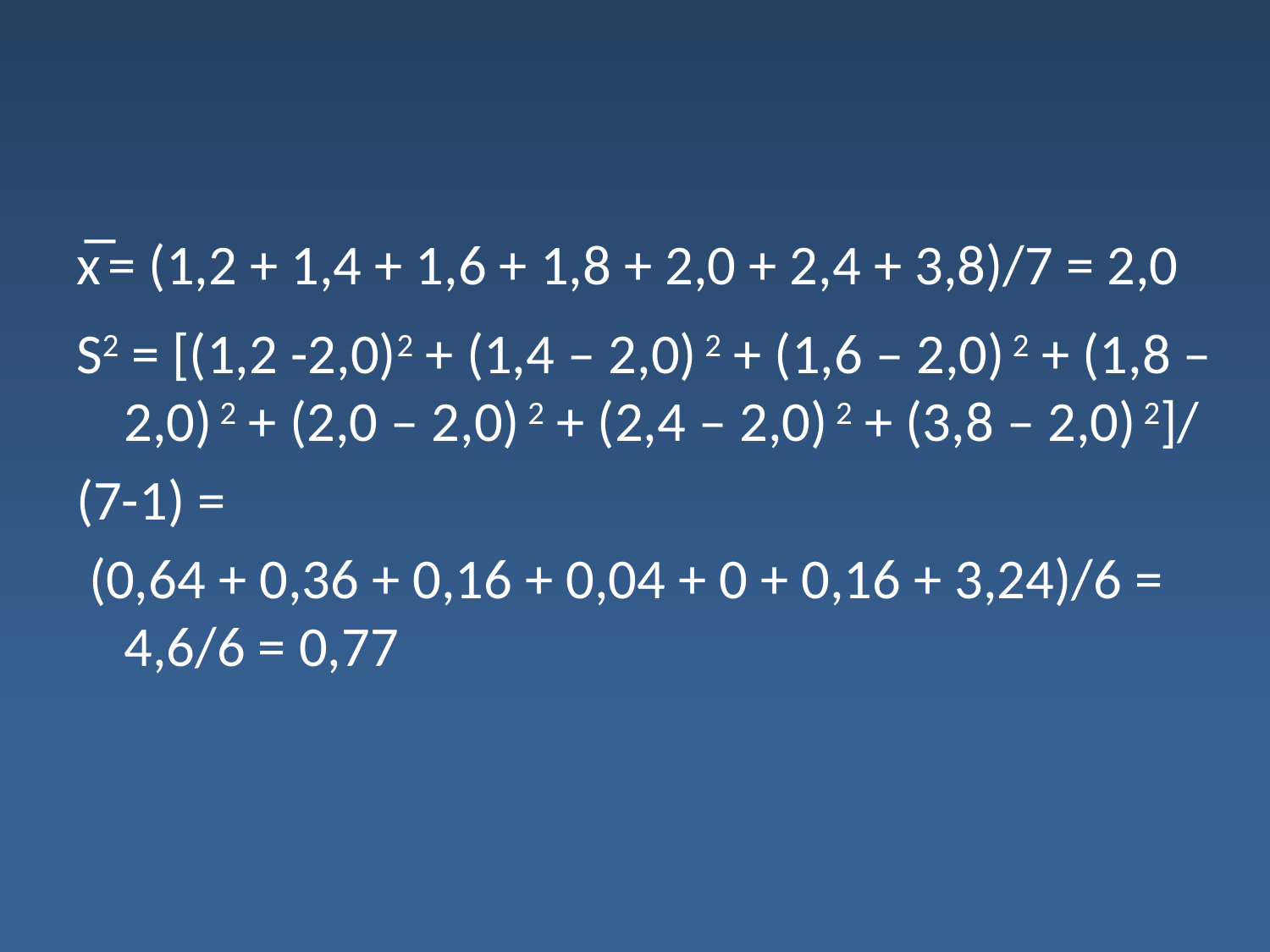

x̅ = (1,2 + 1,4 + 1,6 + 1,8 + 2,0 + 2,4 + 3,8)/7 = 2,0
S2 = [(1,2 -2,0)2 + (1,4 – 2,0) 2 + (1,6 – 2,0) 2 + (1,8 – 2,0) 2 + (2,0 – 2,0) 2 + (2,4 – 2,0) 2 + (3,8 – 2,0) 2]/
(7-1) =
 (0,64 + 0,36 + 0,16 + 0,04 + 0 + 0,16 + 3,24)/6 = 4,6/6 = 0,77